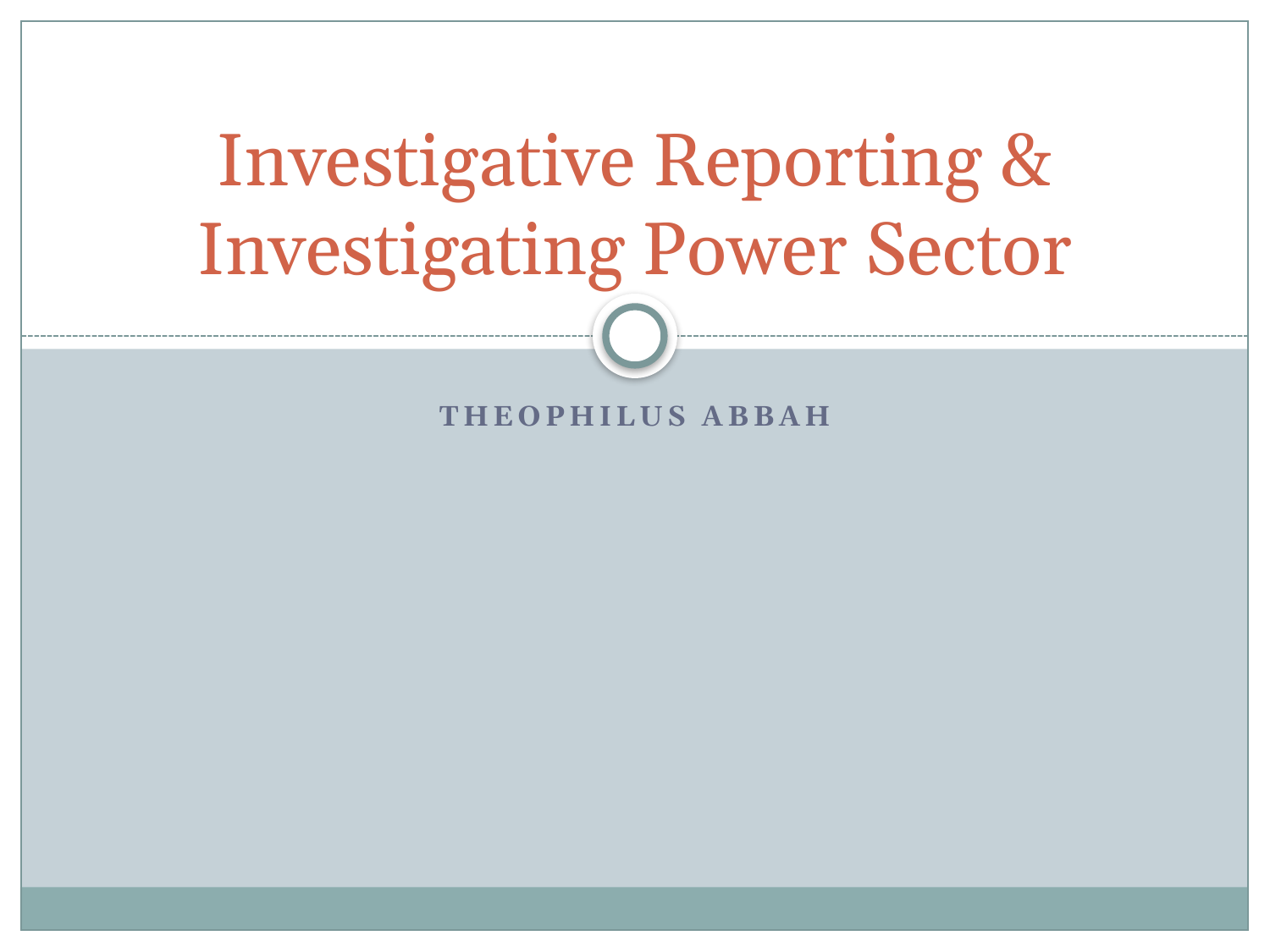

# Investigative Reporting & Investigating Power Sector
Theophilus Abbah